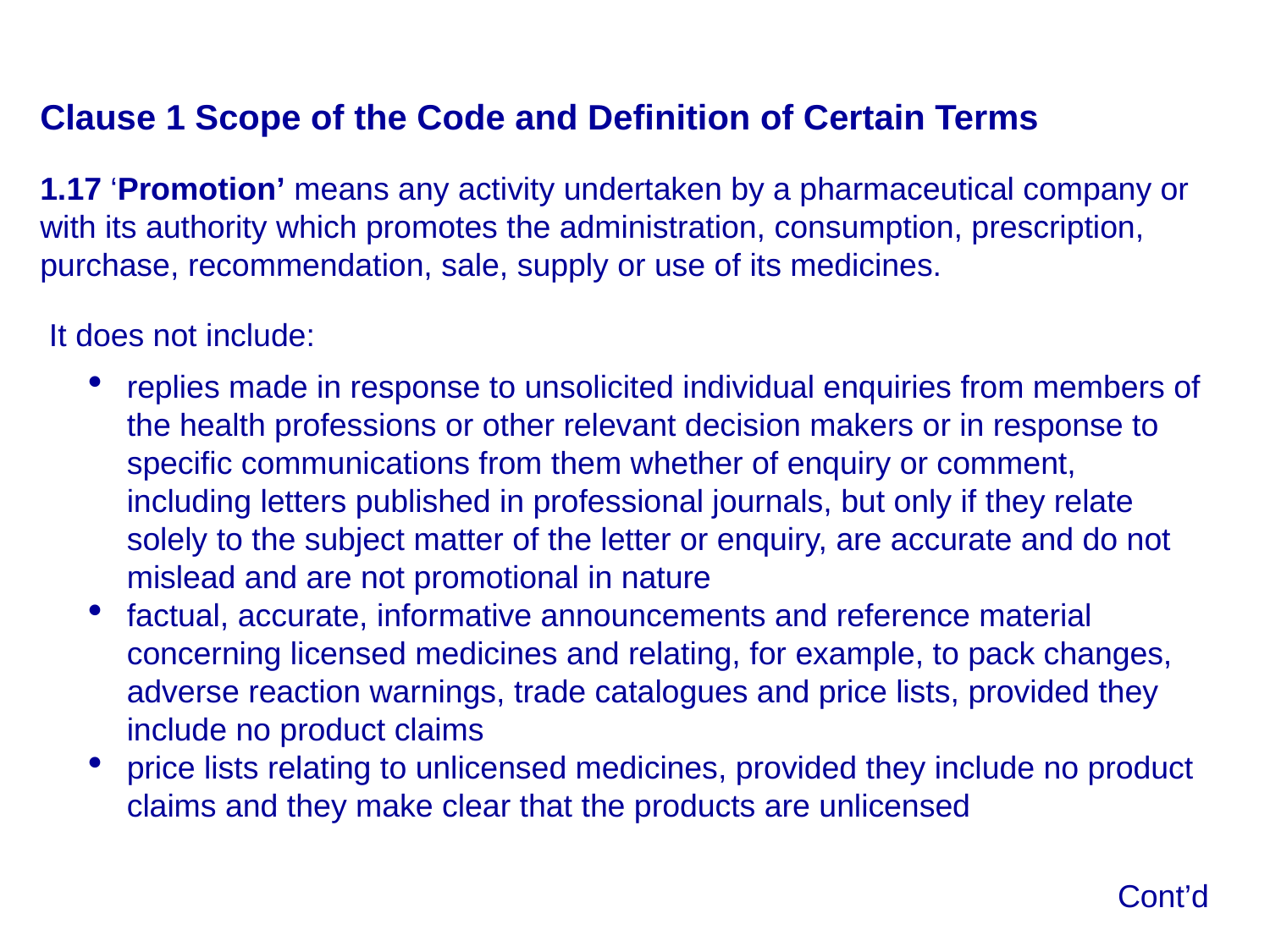

Clause 1 Scope of the Code and Definition of Certain Terms
1.17 ‘Promotion’ means any activity undertaken by a pharmaceutical company or with its authority which promotes the administration, consumption, prescription, purchase, recommendation, sale, supply or use of its medicines.
 It does not include:
replies made in response to unsolicited individual enquiries from members of the health professions or other relevant decision makers or in response to specific communications from them whether of enquiry or comment, including letters published in professional journals, but only if they relate solely to the subject matter of the letter or enquiry, are accurate and do not mislead and are not promotional in nature
factual, accurate, informative announcements and reference material concerning licensed medicines and relating, for example, to pack changes, adverse reaction warnings, trade catalogues and price lists, provided they include no product claims
price lists relating to unlicensed medicines, provided they include no product claims and they make clear that the products are unlicensed

Cont’d